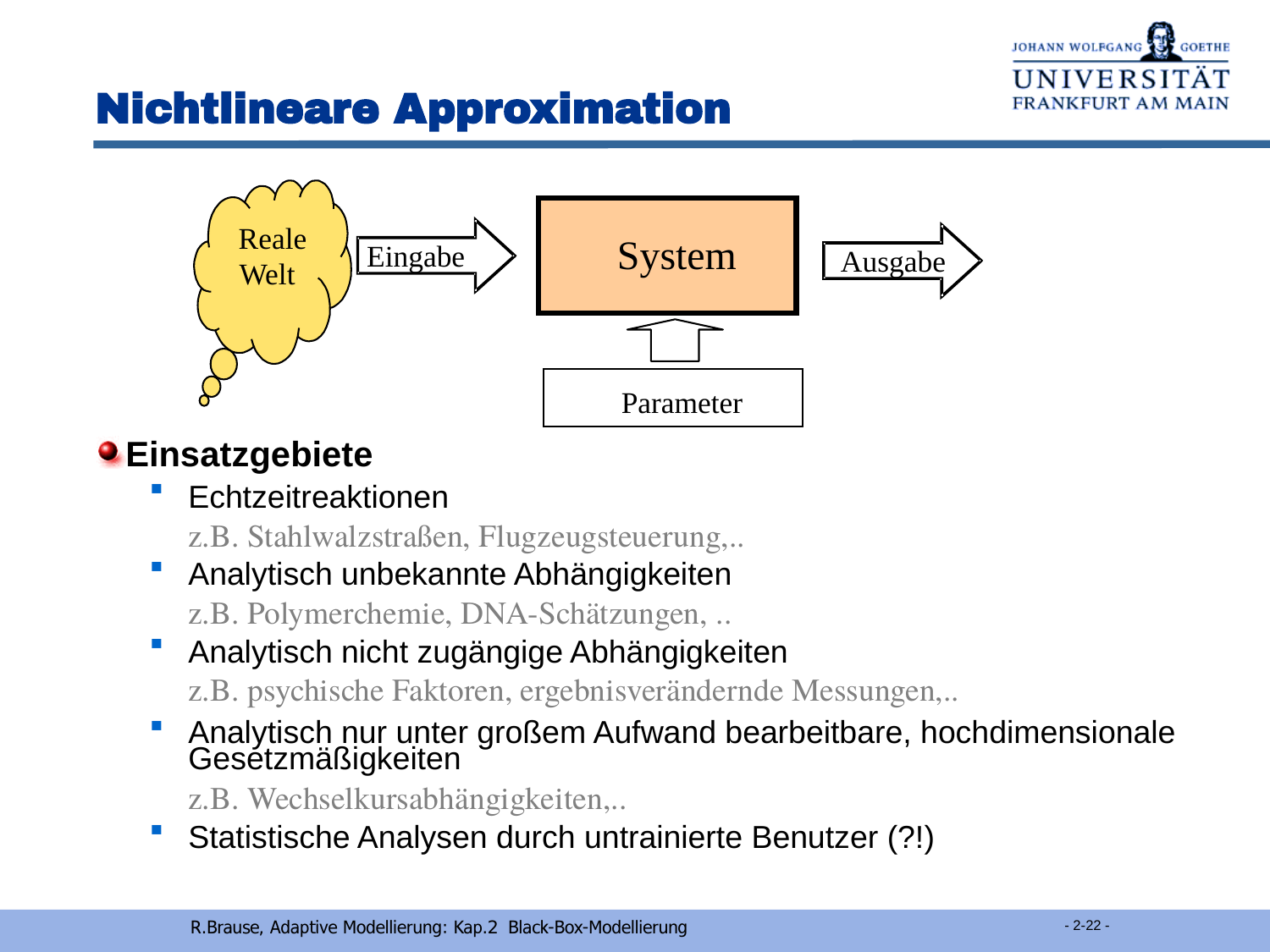

# Nichtlineare Approximation

Reale

System

Eingabe
Ausgabe

Welt

Parameter

Einsatzgebiete
Echtzeitreaktionen
	z.B. Stahlwalzstraßen, Flugzeugsteuerung,..
Analytisch unbekannte Abhängigkeiten
	z.B. Polymerchemie, DNA-Schätzungen, ..
Analytisch nicht zugängige Abhängigkeiten
	z.B. psychische Faktoren, ergebnisverändernde Messungen,..
Analytisch nur unter großem Aufwand bearbeitbare, hochdimensionale Gesetzmäßigkeiten
	z.B. Wechselkursabhängigkeiten,..
Statistische Analysen durch untrainierte Benutzer (?!)
R.Brause, Adaptive Modellierung: Kap.2  Black-Box-Modellierung
 - 2-22 -